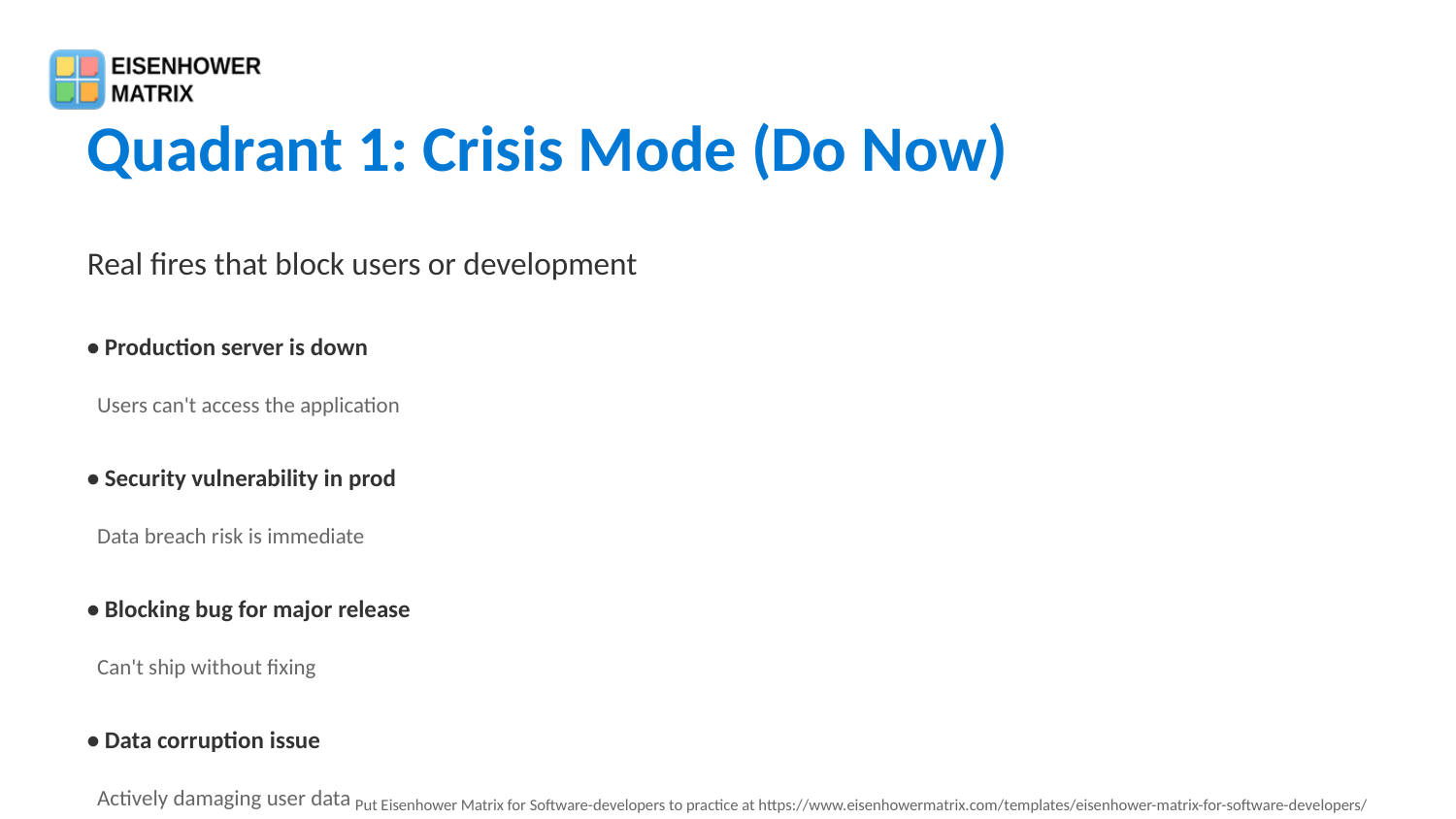

Quadrant 1: Crisis Mode (Do Now)
Real fires that block users or development
• Production server is down
  Users can't access the application
• Security vulnerability in prod
  Data breach risk is immediate
• Blocking bug for major release
  Can't ship without fixing
• Data corruption issue
  Actively damaging user data